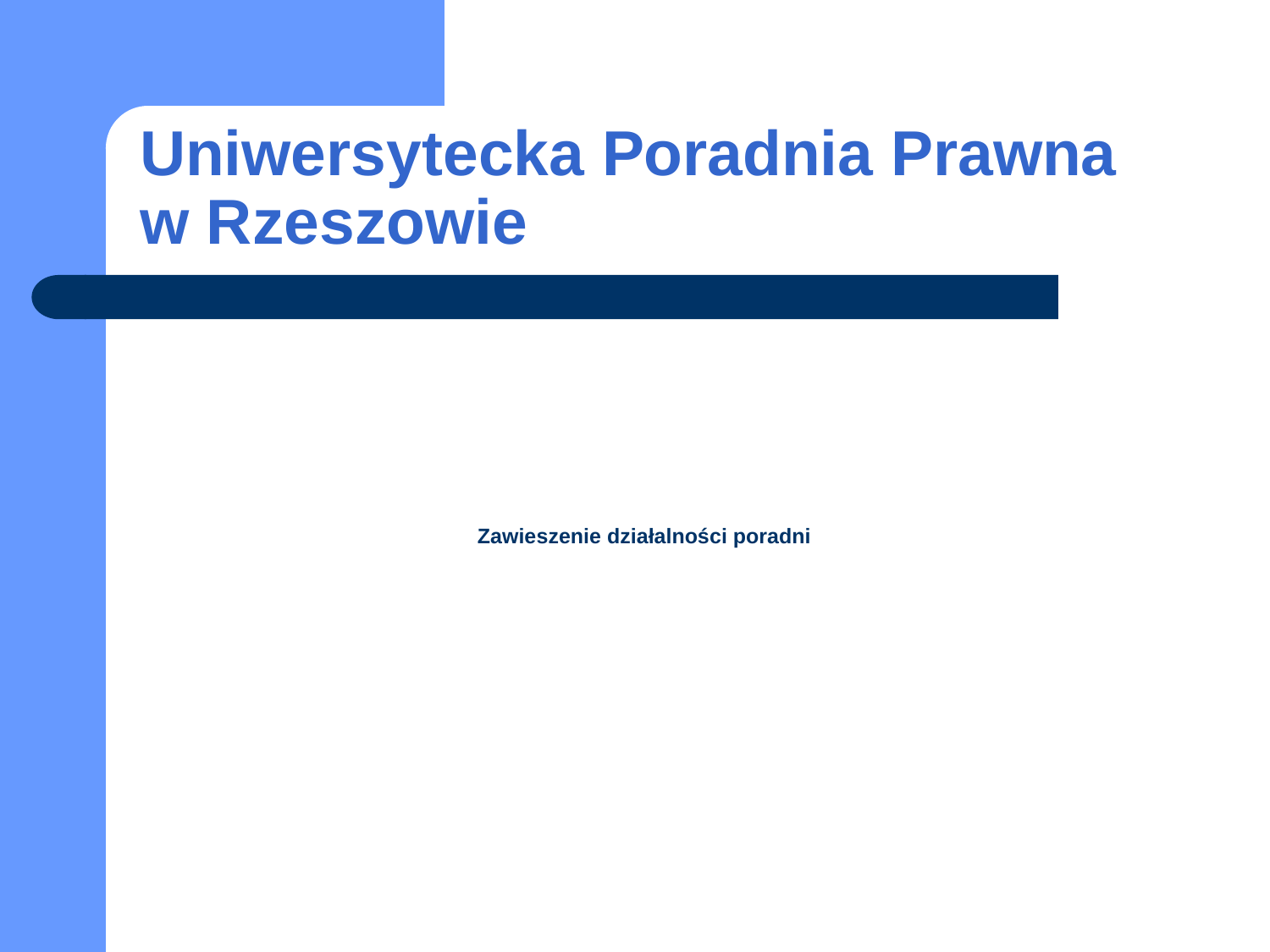

# Uniwersytecka Poradnia Prawna w Rzeszowie
Zawieszenie działalności poradni